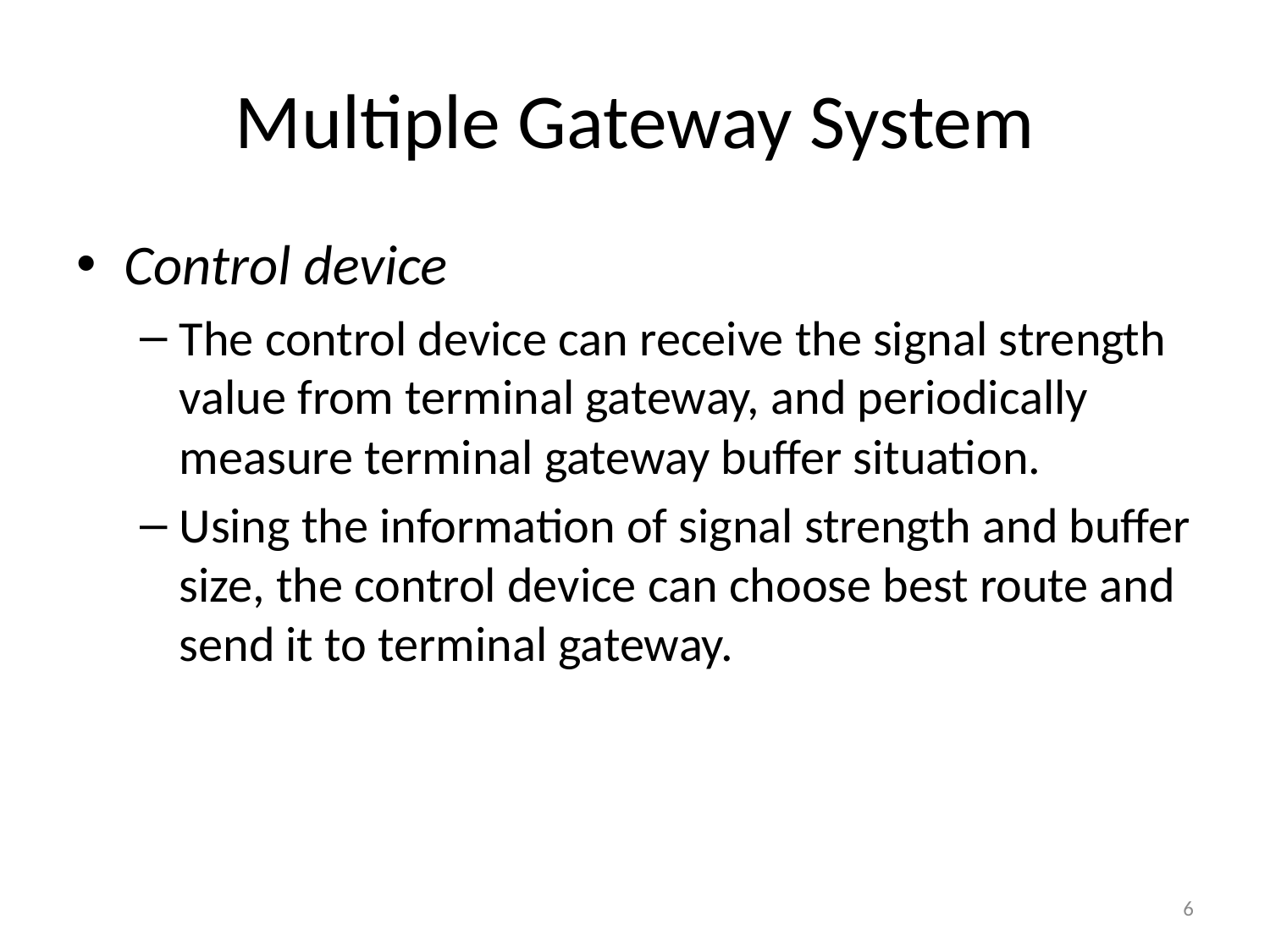

# Multiple Gateway System
Control device
The control device can receive the signal strength value from terminal gateway, and periodically measure terminal gateway buffer situation.
Using the information of signal strength and buffer size, the control device can choose best route and send it to terminal gateway.
6